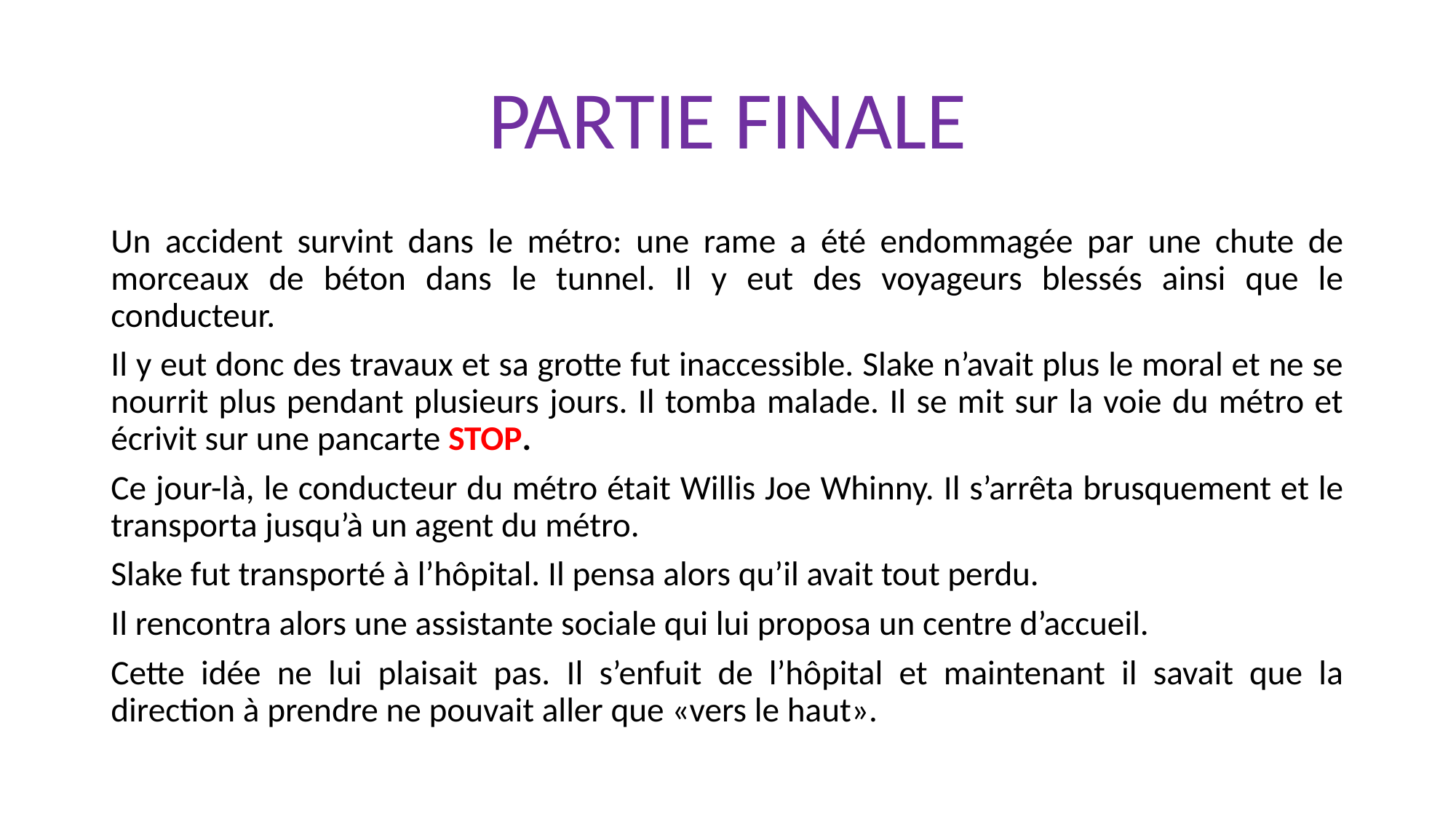

# PARTIE FINALE
Un accident survint dans le métro: une rame a été endommagée par une chute de morceaux de béton dans le tunnel. Il y eut des voyageurs blessés ainsi que le conducteur.
Il y eut donc des travaux et sa grotte fut inaccessible. Slake n’avait plus le moral et ne se nourrit plus pendant plusieurs jours. Il tomba malade. Il se mit sur la voie du métro et écrivit sur une pancarte STOP.
Ce jour-là, le conducteur du métro était Willis Joe Whinny. Il s’arrêta brusquement et le transporta jusqu’à un agent du métro.
Slake fut transporté à l’hôpital. Il pensa alors qu’il avait tout perdu.
Il rencontra alors une assistante sociale qui lui proposa un centre d’accueil.
Cette idée ne lui plaisait pas. Il s’enfuit de l’hôpital et maintenant il savait que la direction à prendre ne pouvait aller que «vers le haut».